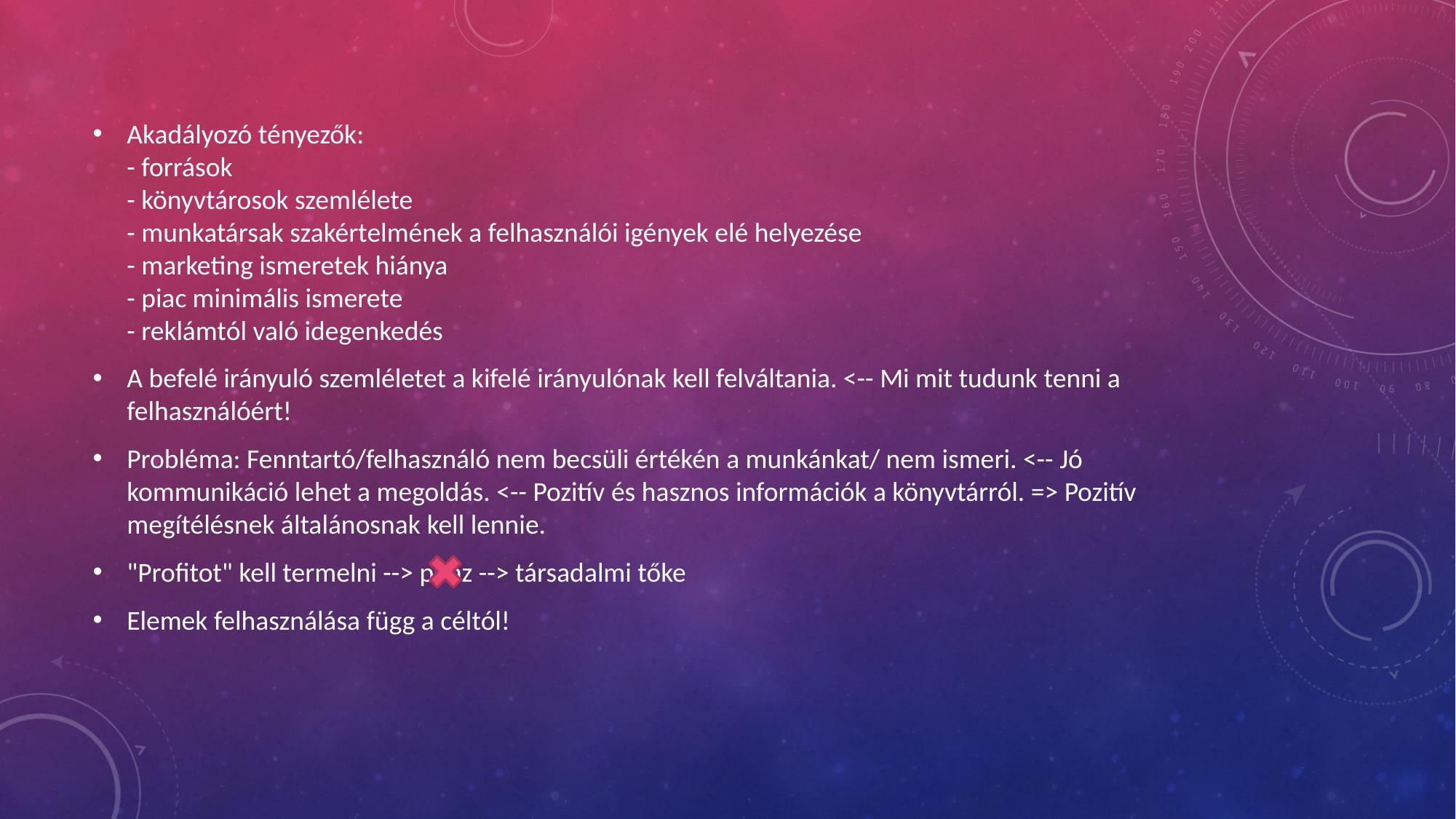

Akadályozó tényezők:
- források
- könyvtárosok szemlélete
- munkatársak szakértelmének a felhasználói igények elé helyezése
- marketing ismeretek hiánya
- piac minimális ismerete
- reklámtól való idegenkedés
A befelé irányuló szemléletet a kifelé irányulónak kell felváltania. <-- Mi mit tudunk tenni a felhasználóért!
Probléma: Fenntartó/felhasználó nem becsüli értékén a munkánkat/ nem ismeri. <-- Jó kommunikáció lehet a megoldás. <-- Pozitív és hasznos információk a könyvtárról. => Pozitív megítélésnek általánosnak kell lennie.
"Profitot" kell termelni --> pénz --> társadalmi tőke
Elemek felhasználása függ a céltól!